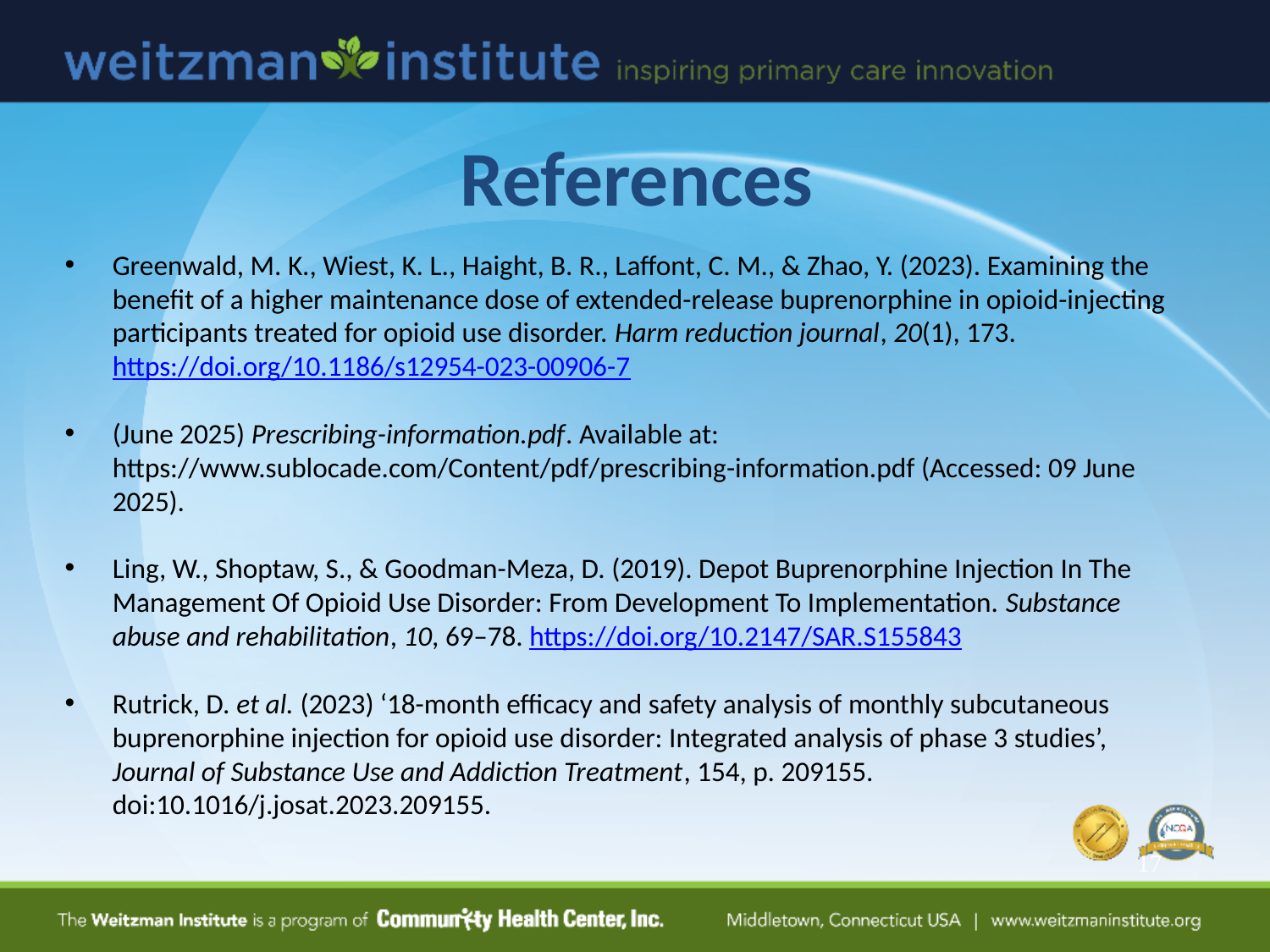

# References
Greenwald, M. K., Wiest, K. L., Haight, B. R., Laffont, C. M., & Zhao, Y. (2023). Examining the benefit of a higher maintenance dose of extended-release buprenorphine in opioid-injecting participants treated for opioid use disorder. Harm reduction journal, 20(1), 173. https://doi.org/10.1186/s12954-023-00906-7

(June 2025) Prescribing-information.pdf. Available at: https://www.sublocade.com/Content/pdf/prescribing-information.pdf (Accessed: 09 June 2025).

Ling, W., Shoptaw, S., & Goodman-Meza, D. (2019). Depot Buprenorphine Injection In The Management Of Opioid Use Disorder: From Development To Implementation. Substance abuse and rehabilitation, 10, 69–78. https://doi.org/10.2147/SAR.S155843

Rutrick, D. et al. (2023) ‘18-month efficacy and safety analysis of monthly subcutaneous buprenorphine injection for opioid use disorder: Integrated analysis of phase 3 studies’, Journal of Substance Use and Addiction Treatment, 154, p. 209155. doi:10.1016/j.josat.2023.209155.

17